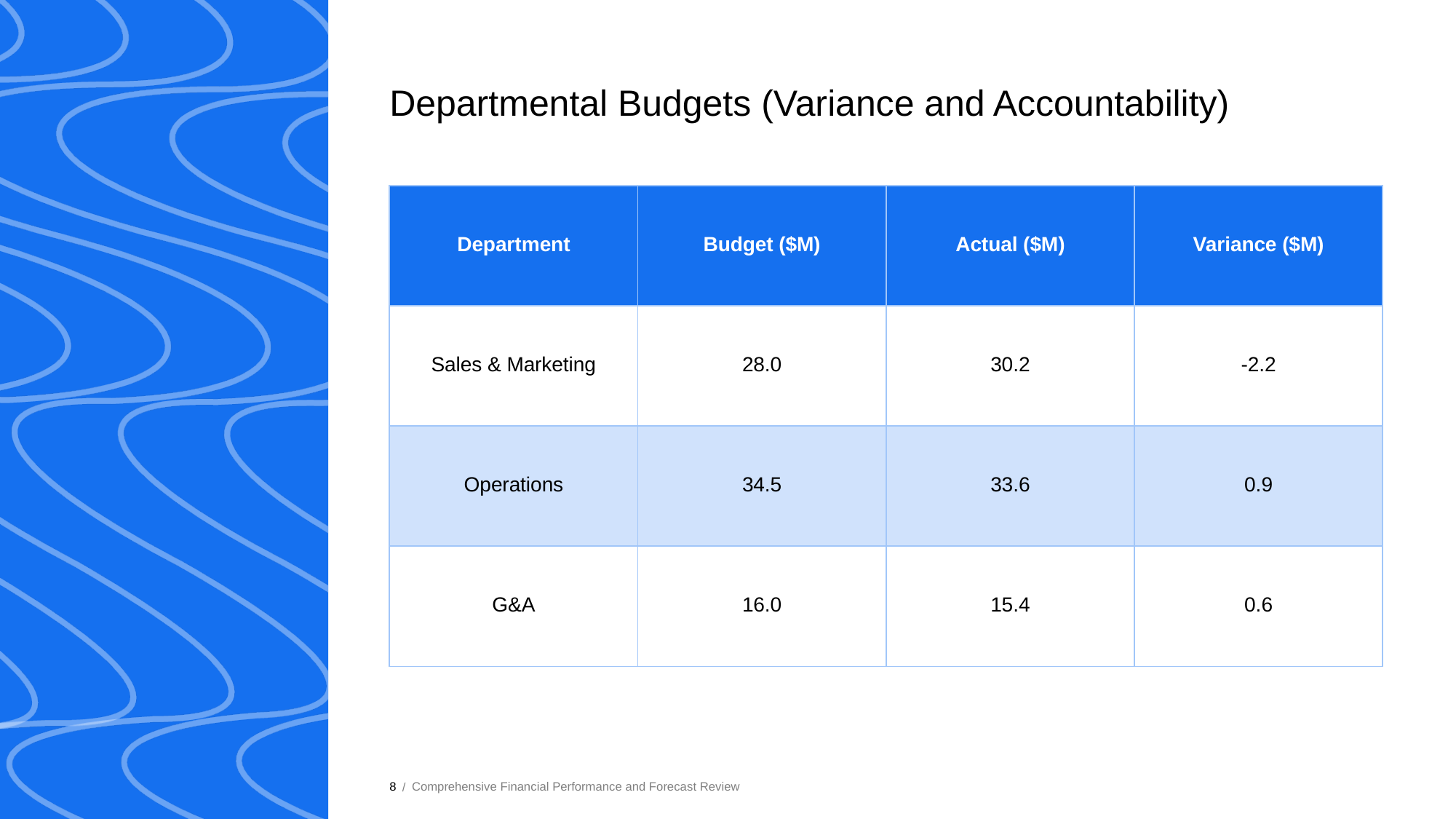

Departmental Budgets (Variance and Accountability)
| Department | Budget ($M) | Actual ($M) | Variance ($M) |
| --- | --- | --- | --- |
| Sales & Marketing | 28.0 | 30.2 | -2.2 |
| Operations | 34.5 | 33.6 | 0.9 |
| G&A | 16.0 | 15.4 | 0.6 |

8
Comprehensive Financial Performance and Forecast Review
 /